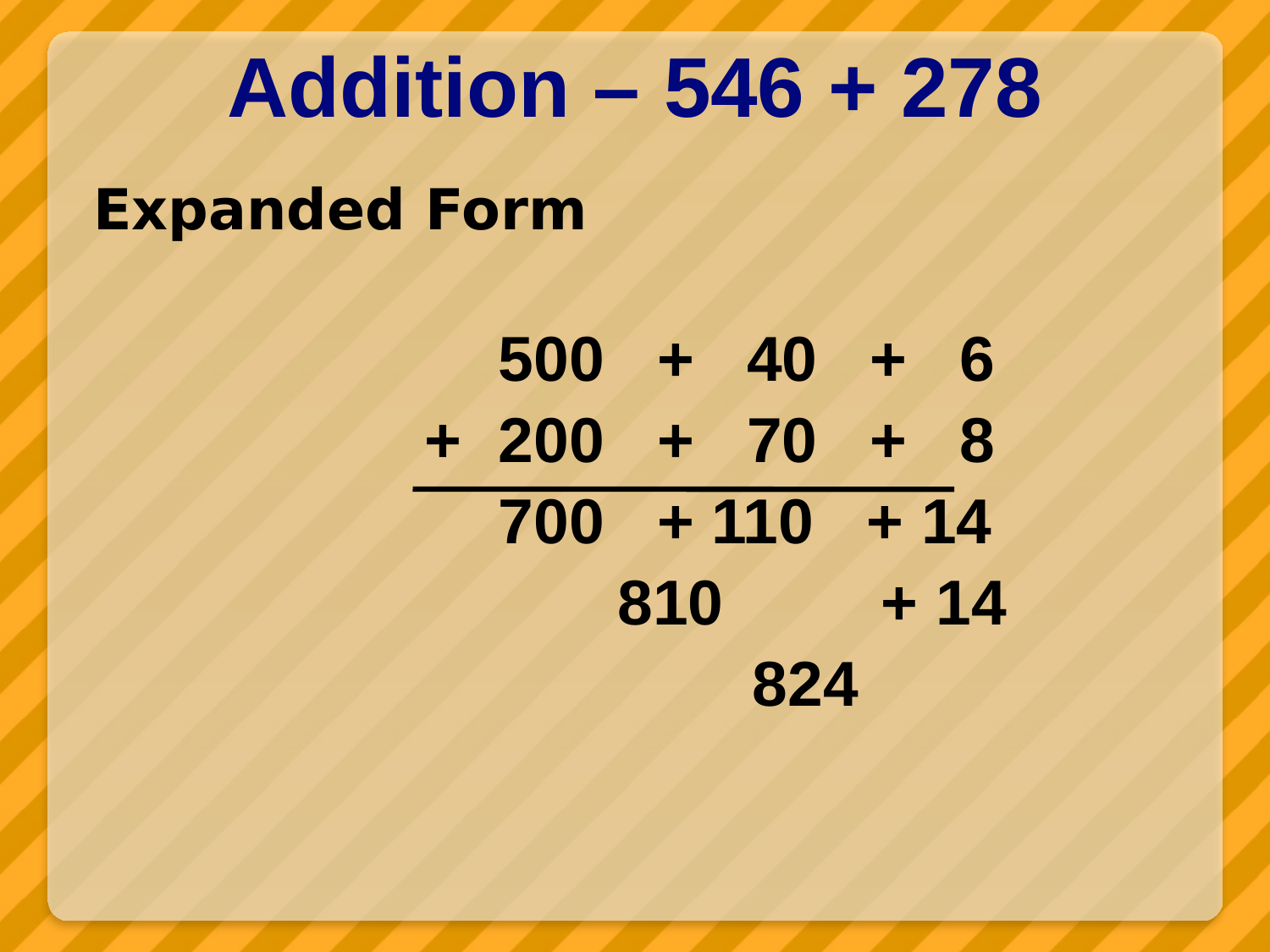

# Addition – 546 + 278
  Expanded Form

				500   +   40   +   6
			   +	200   +   70   +   8
				700   + 110   + 14
			              810         + 14
						824